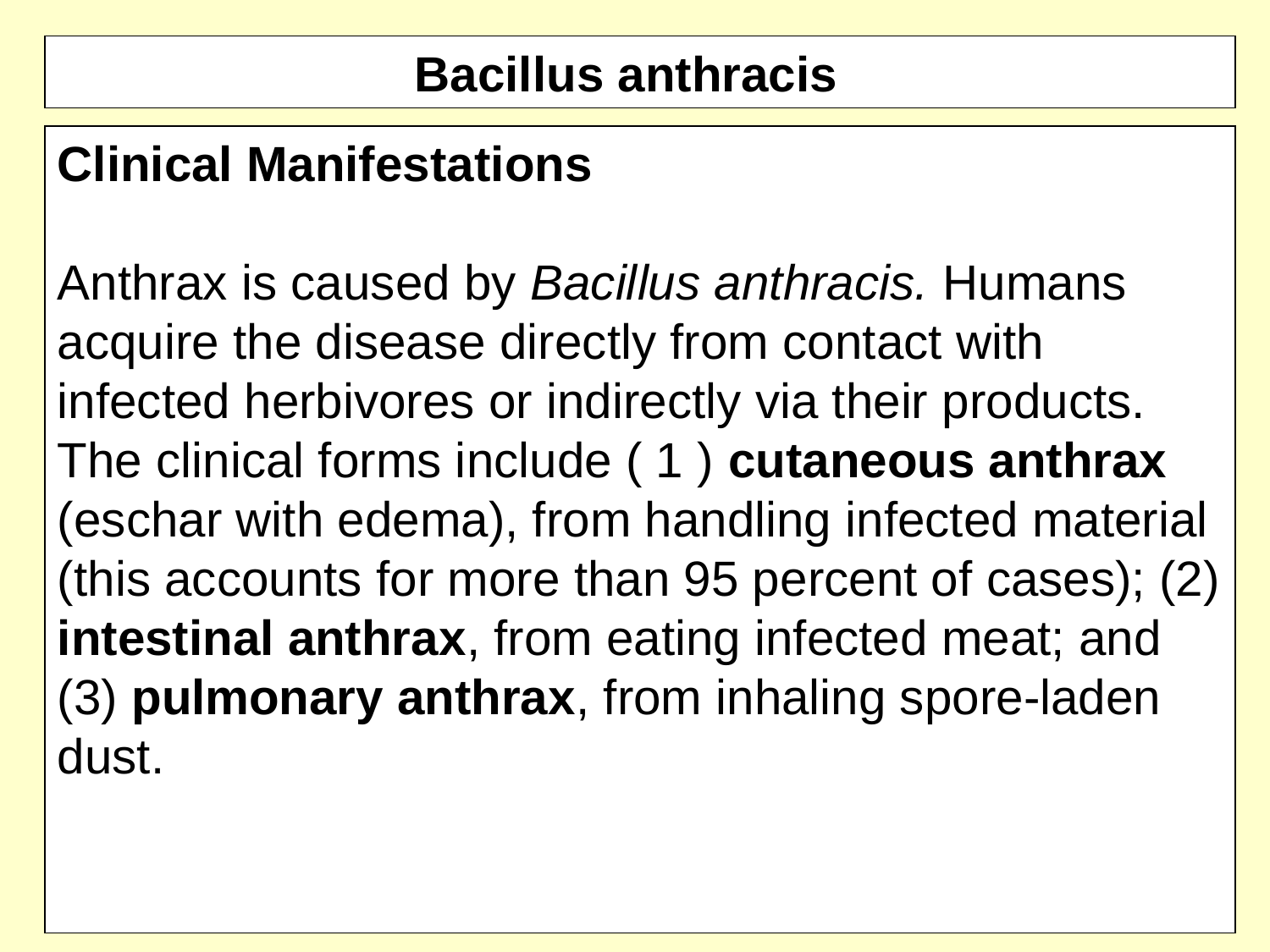

Bacillus anthracis
Clinical Manifestations

Anthrax is caused by Bacillus anthracis. Humans acquire the disease directly from contact with infected herbivores or indirectly via their products. The clinical forms include ( 1 ) cutaneous anthrax (eschar with edema), from handling infected material (this accounts for more than 95 percent of cases); (2) intestinal anthrax, from eating infected meat; and (3) pulmonary anthrax, from inhaling spore-laden dust.